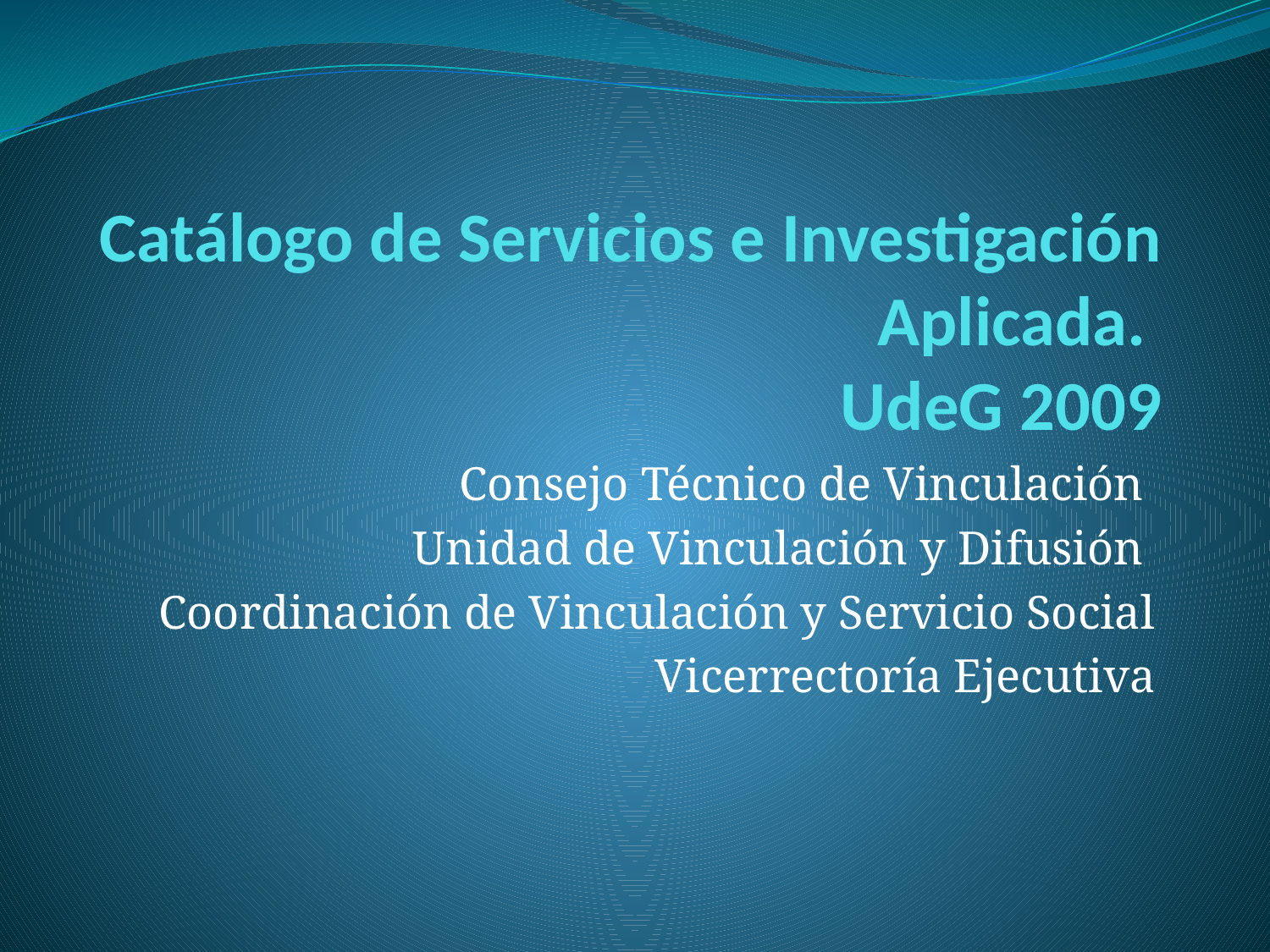

# Catálogo de Servicios e Investigación Aplicada. UdeG 2009
Consejo Técnico de Vinculación
Unidad de Vinculación y Difusión
Coordinación de Vinculación y Servicio Social
Vicerrectoría Ejecutiva